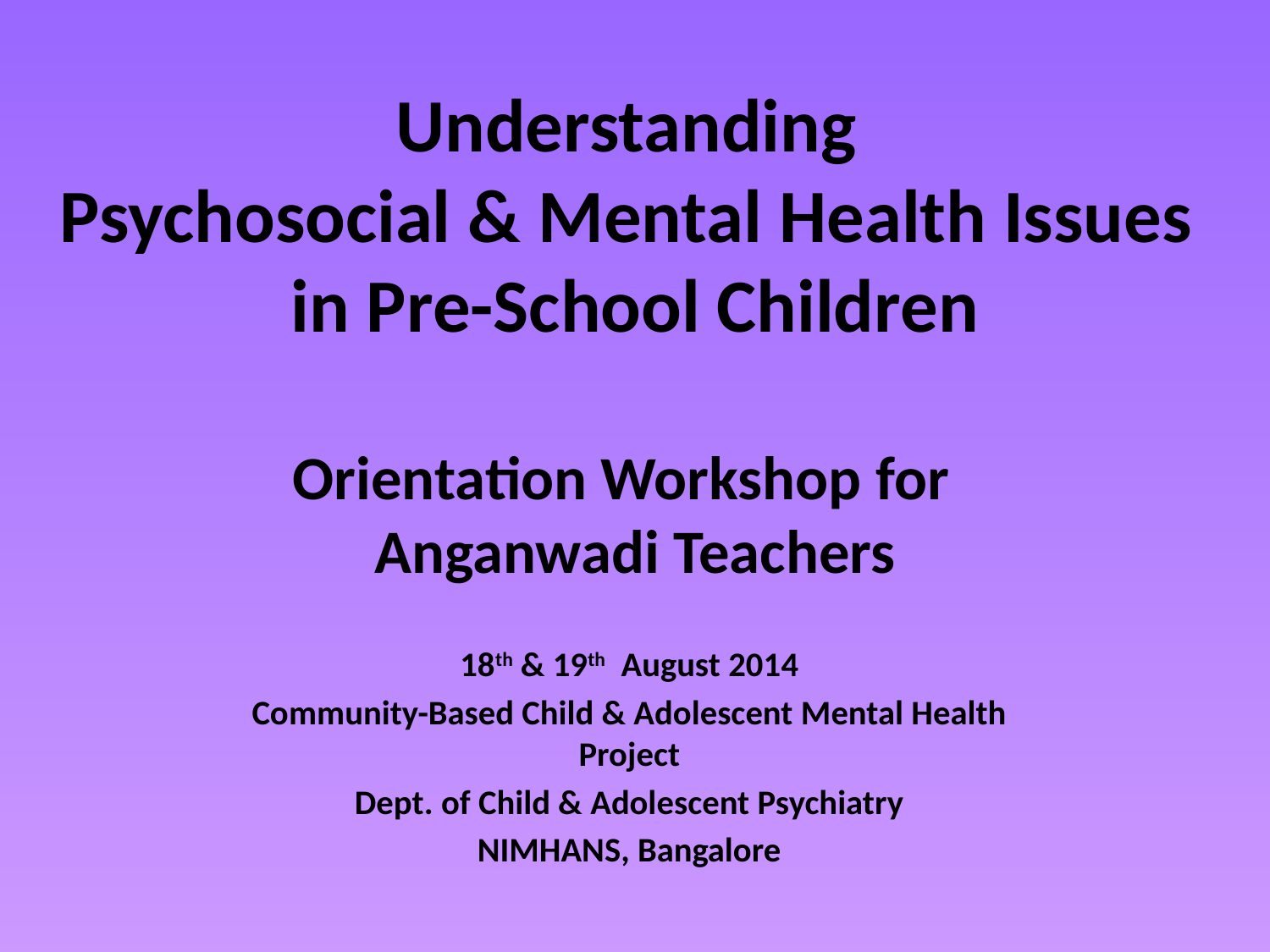

# Understanding Psychosocial & Mental Health Issues in Pre-School Children Orientation Workshop for Anganwadi Teachers
18th & 19th  August 2014
Community-Based Child & Adolescent Mental Health Project
Dept. of Child & Adolescent Psychiatry
NIMHANS, Bangalore